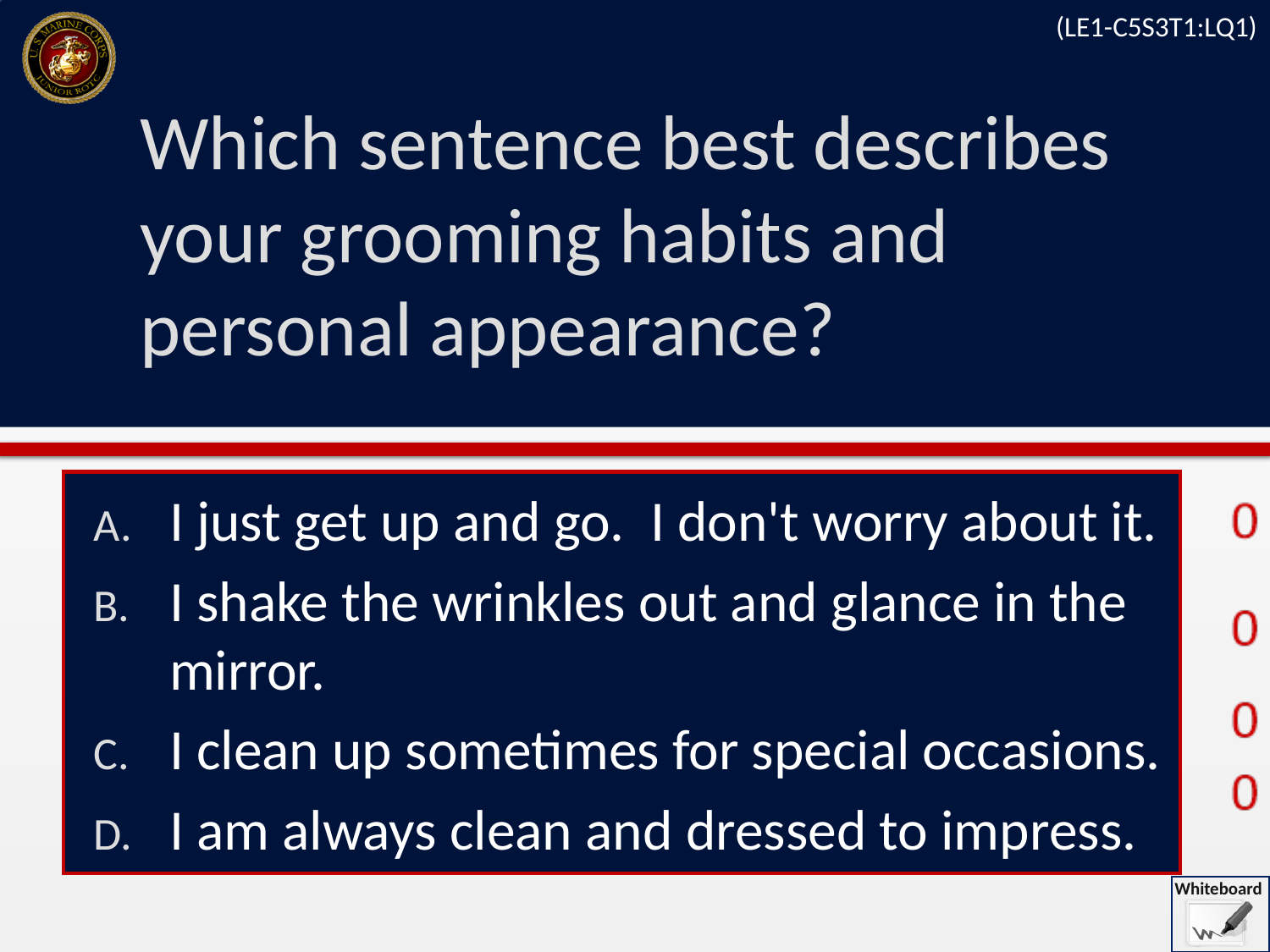

(LE1-C5S3T1:LQ1)
# Which sentence best describes your grooming habits and personal appearance?
I just get up and go.  I don't worry about it.
I shake the wrinkles out and glance in the mirror.
I clean up sometimes for special occasions.
I am always clean and dressed to impress.